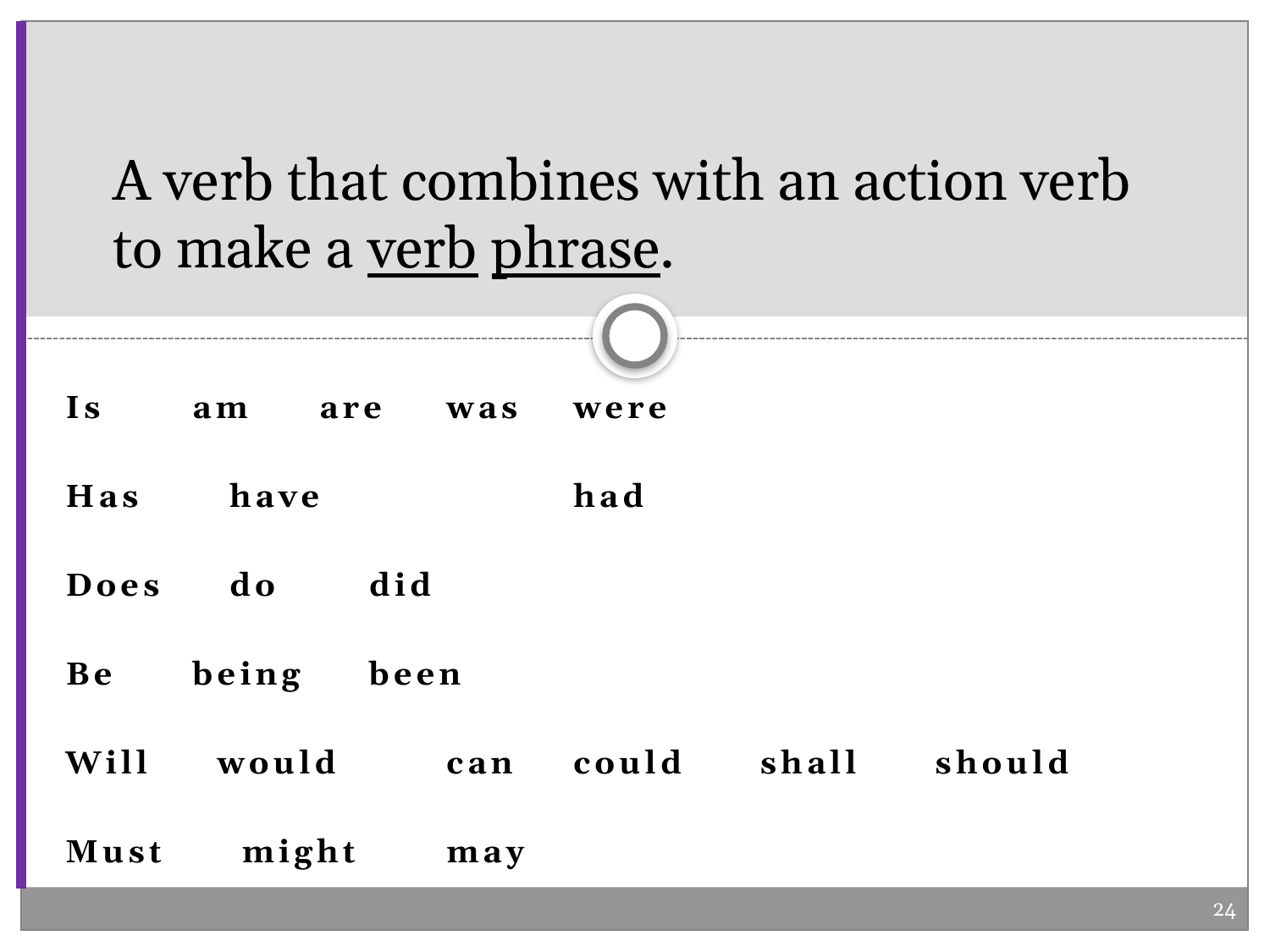

# A verb that combines with an action verb to make a verb phrase.
Is 	am 	are 	was 	were

Has 	   have 		had

Does 	   do 	    did

Be 	being 	    been

Will	  would 	can 	could      shall      should

Must 	    might 	may

24